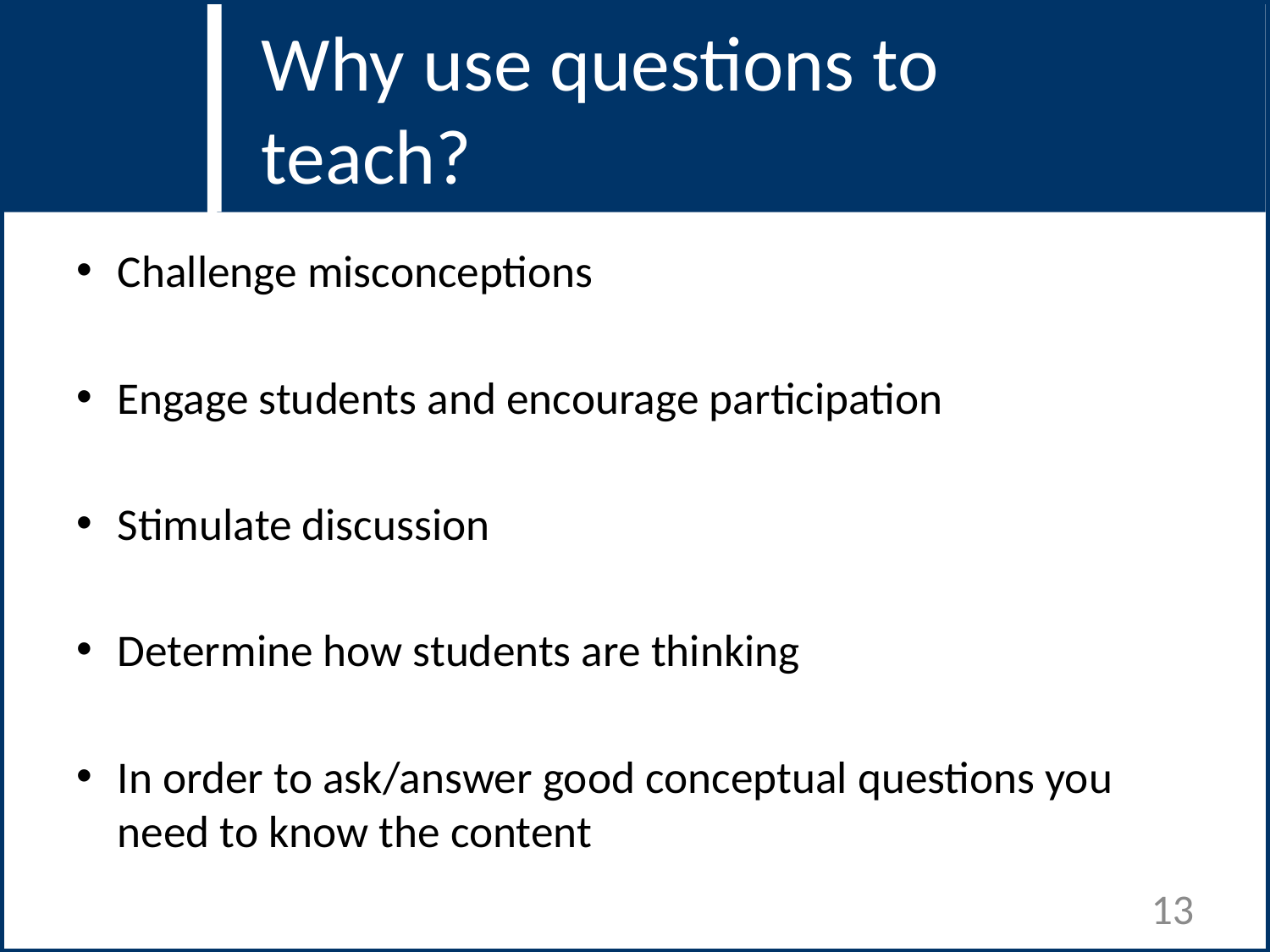

Why use questions to teach?

# Question Title
Question Title
Challenge misconceptions

Engage students and encourage participation

Stimulate discussion

Determine how students are thinking

In order to ask/answer good conceptual questions you need to know the content

13